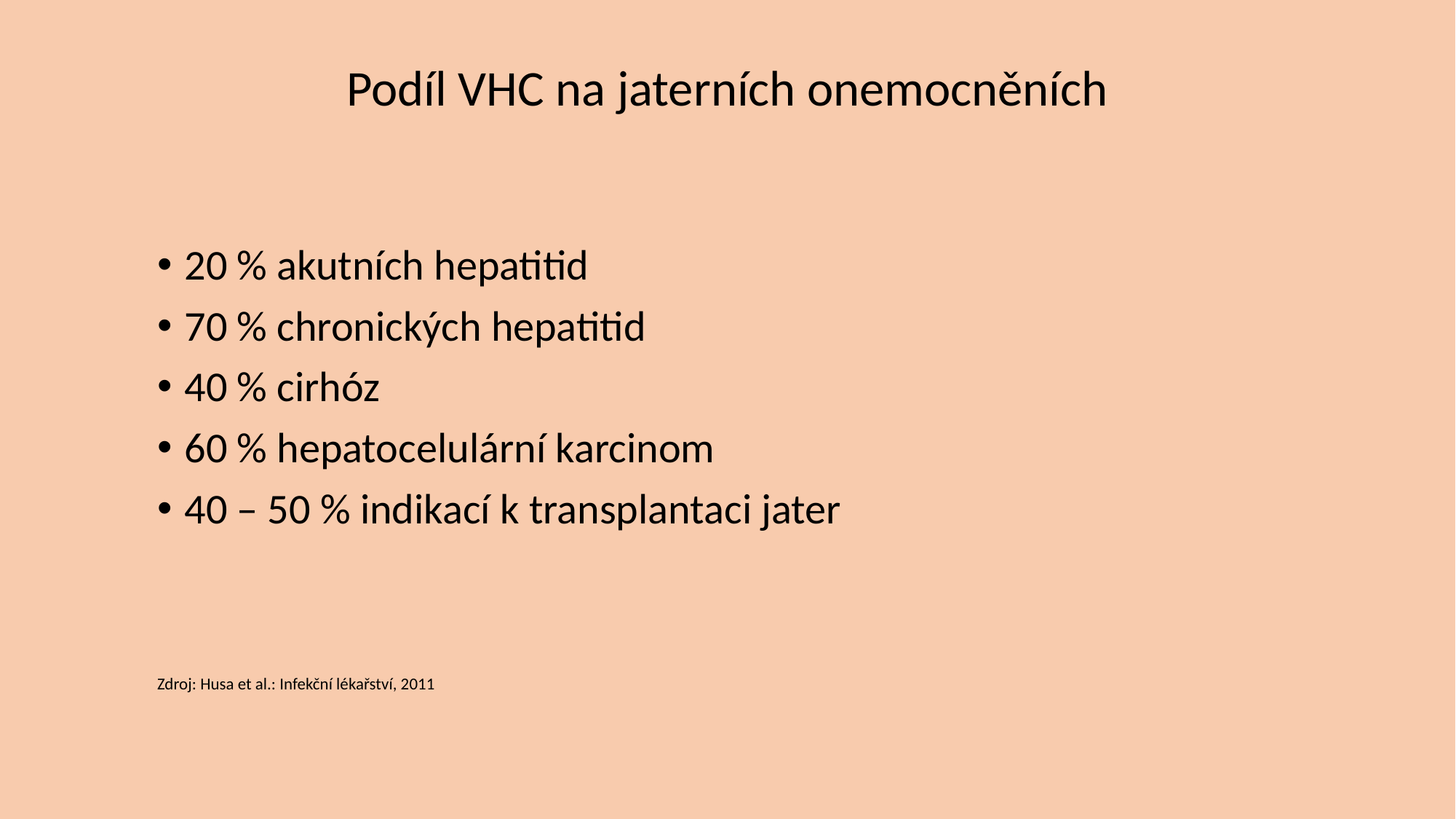

# Podíl VHC na jaterních onemocněních
20 % akutních hepatitid
70 % chronických hepatitid
40 % cirhóz
60 % hepatocelulární karcinom
40 – 50 % indikací k transplantaci jater
Zdroj: Husa et al.: Infekční lékařství, 2011